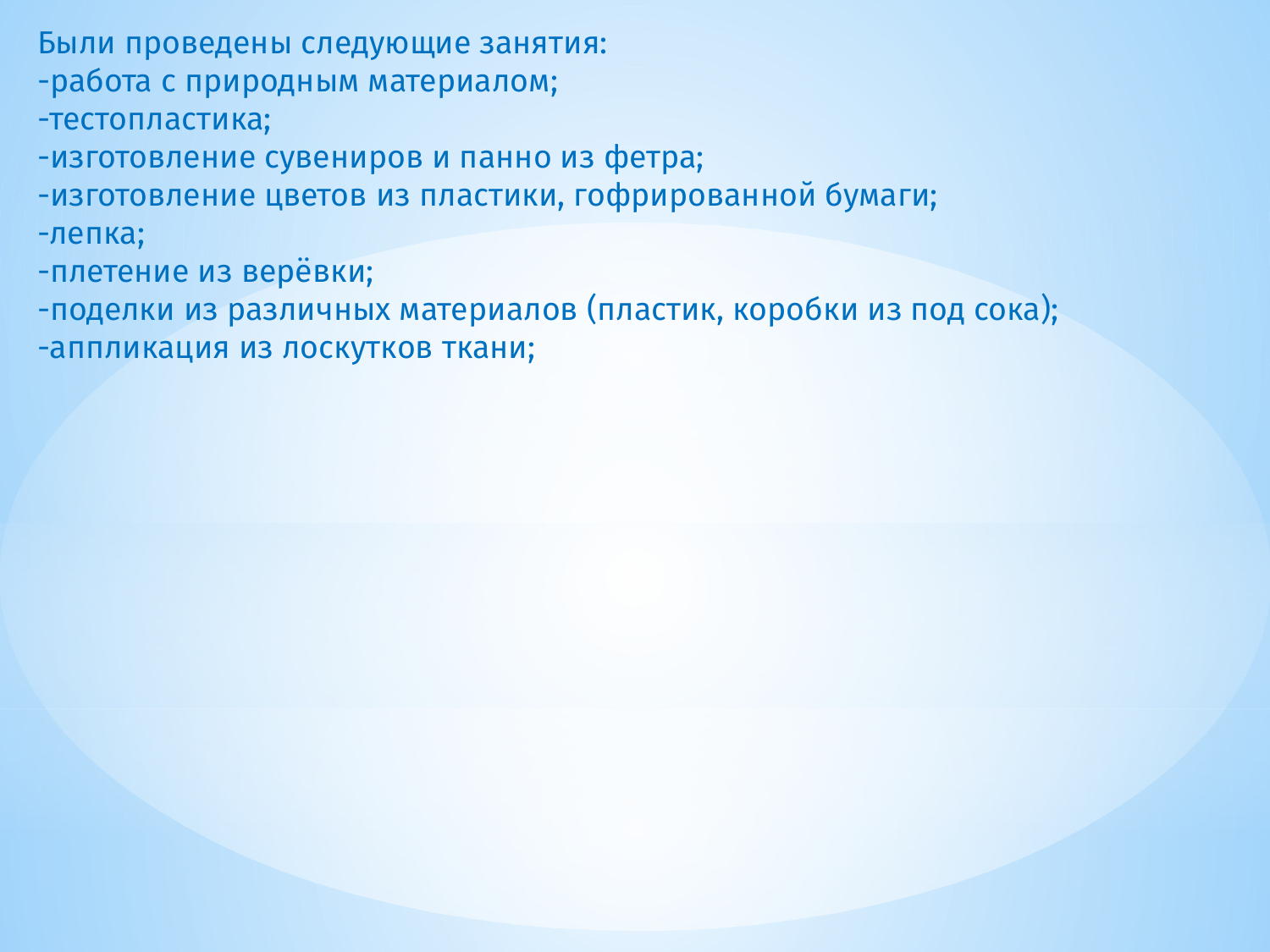

Были проведены следующие занятия:
-работа с природным материалом;
-тестопластика;
-изготовление сувениров и панно из фетра;
-изготовление цветов из пластики, гофрированной бумаги;
-лепка;
-плетение из верёвки;
-поделки из различных материалов (пластик, коробки из под сока);
-аппликация из лоскутков ткани;